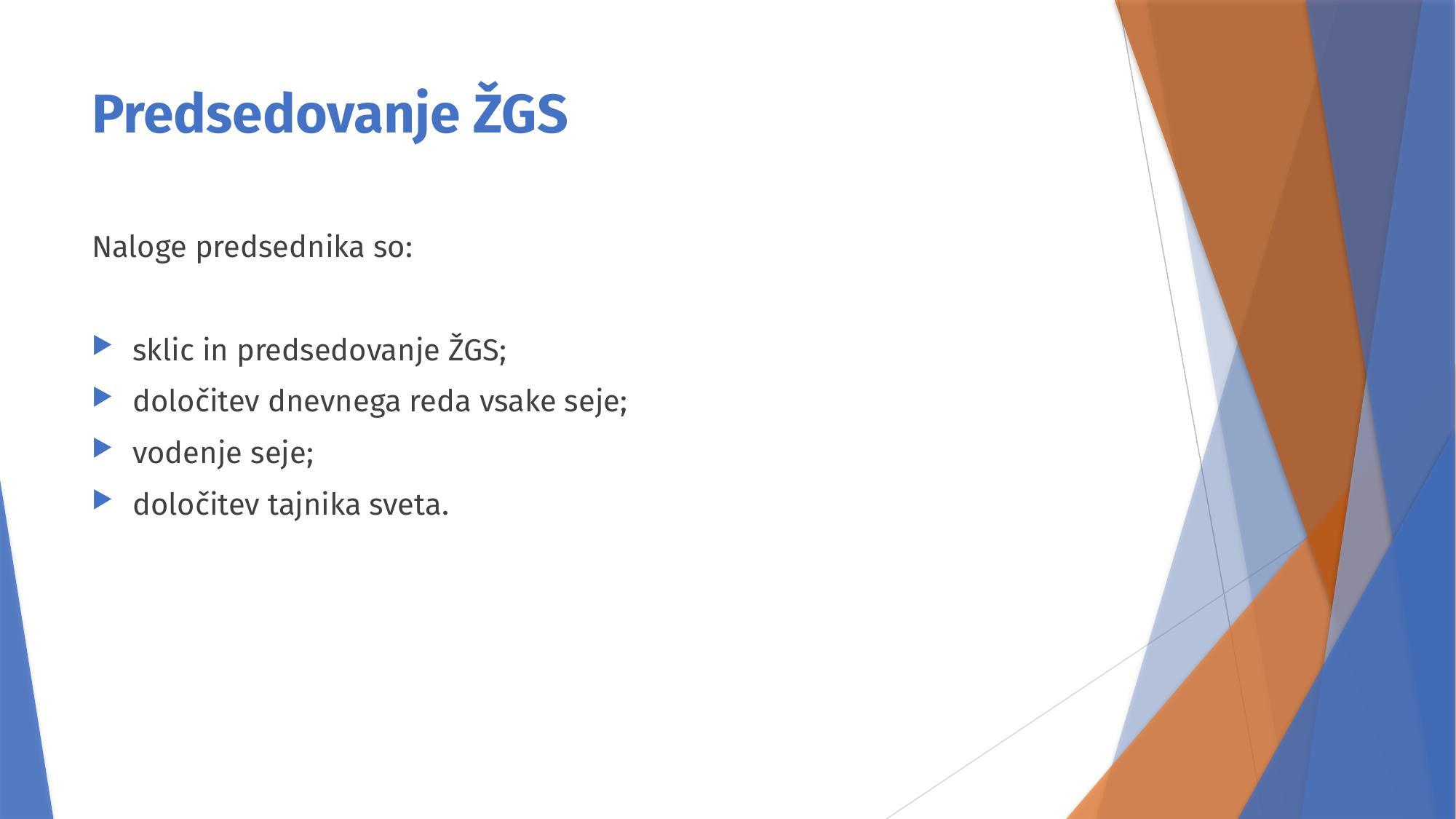

# Predsedovanje ŽGS
Naloge predsednika so:

sklic in predsedovanje ŽGS;
določitev dnevnega reda vsake seje;
vodenje seje;
določitev tajnika sveta.